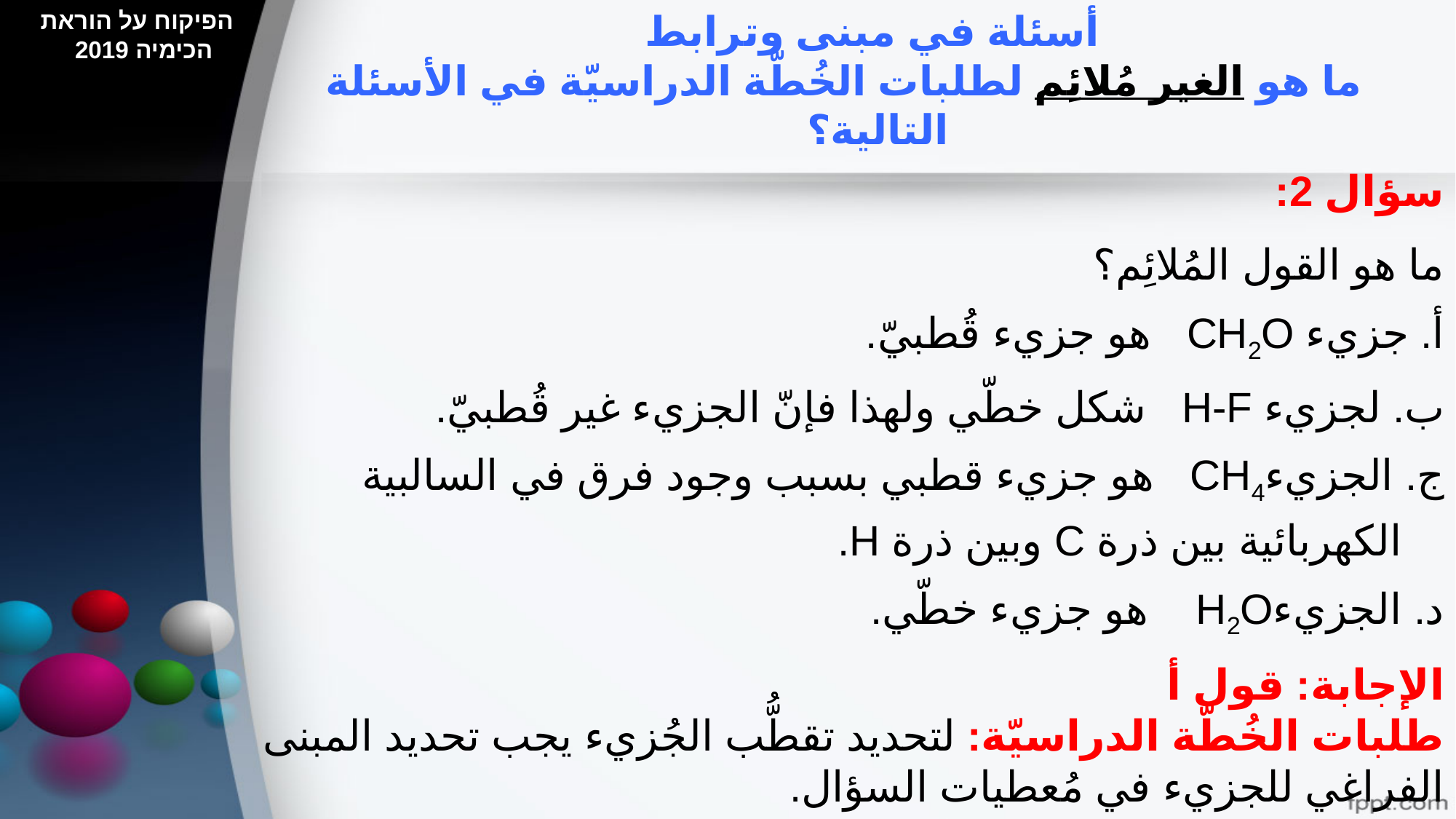

أسئلة في مبنى وترابط
     ما هو الغير مُلائِم لطلبات الخُطّة الدراسيّة في الأسئلة التالية؟
  הפיקוח על הוראת הכימיה 2019
سؤال 2:
ما هو القول المُلائِم؟
أ. جزيء CH2O   هو جزيء قُطبيّ.
ب. لجزيء H-F   شكل خطّي ولهذا فإنّ الجزيء غير قُطبيّ.
ج. الجزيءCH4   هو جزيء قطبي بسبب وجود فرق في السالبية الكهربائية بين ذرة C وبين ذرة H.
د. الجزيءH2O    هو جزيء خطّي.
الإجابة: قول أ
طلبات الخُطّة الدراسيّة: لتحديد تقطُّب الجُزيء يجب تحديد المبنى الفراغي للجزيء في مُعطيات السؤال.